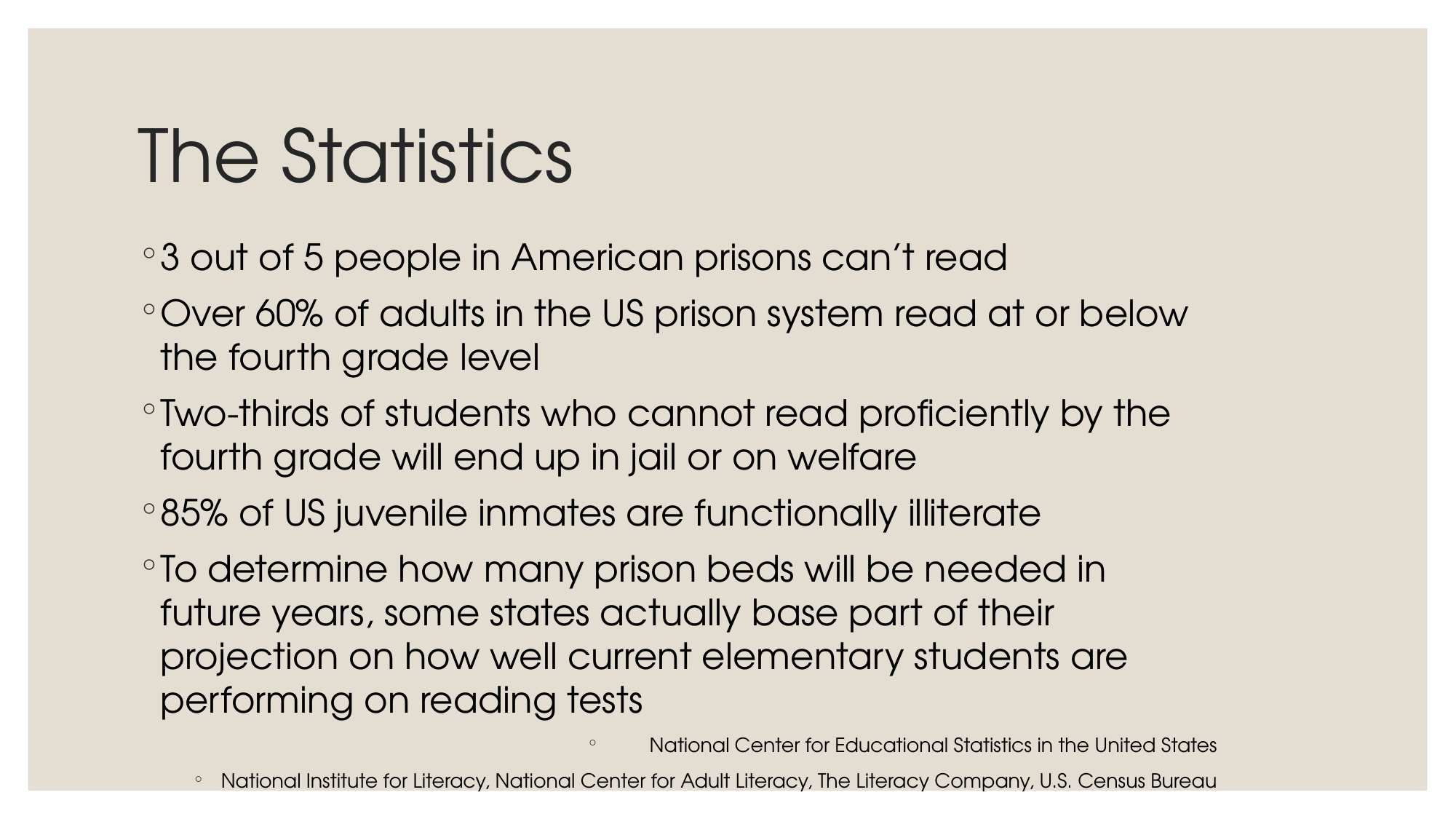

# The Statistics
3 out of 5 people in American prisons can’t read
Over 60% of adults in the US prison system read at or below the fourth grade level
Two-thirds of students who cannot read proficiently by the fourth grade will end up in jail or on welfare
85% of US juvenile inmates are functionally illiterate
To determine how many prison beds will be needed in future years, some states actually base part of their projection on how well current elementary students are performing on reading tests
National Center for Educational Statistics in the United States
National Institute for Literacy, National Center for Adult Literacy, The Literacy Company, U.S. Census Bureau